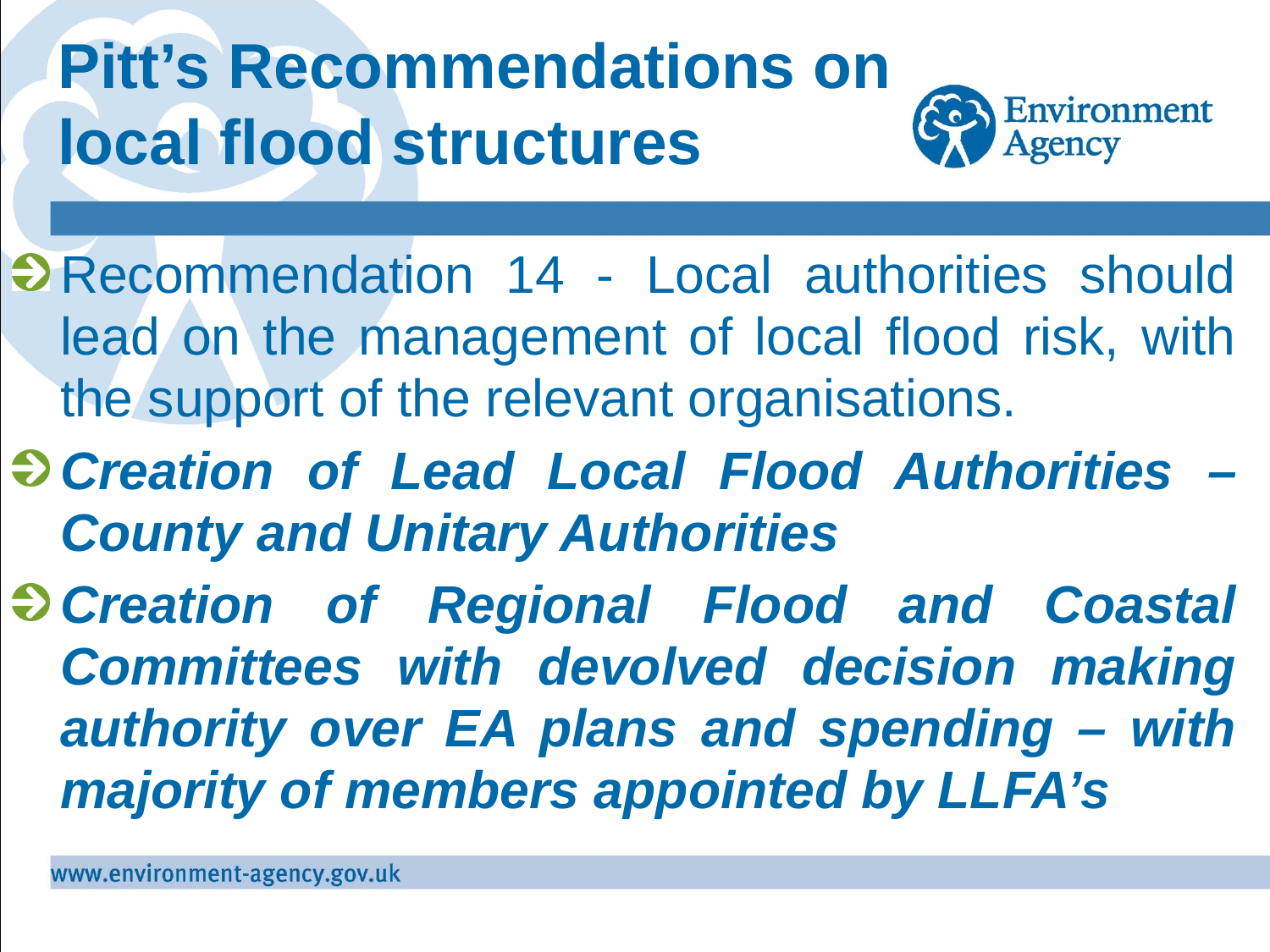

# Pitt’s Recommendations on local flood structures
Recommendation 14 - Local authorities should lead on the management of local flood risk, with the support of the relevant organisations.
Creation of Lead Local Flood Authorities – County and Unitary Authorities
Creation of Regional Flood and Coastal Committees with devolved decision making authority over EA plans and spending – with majority of members appointed by LLFA’s